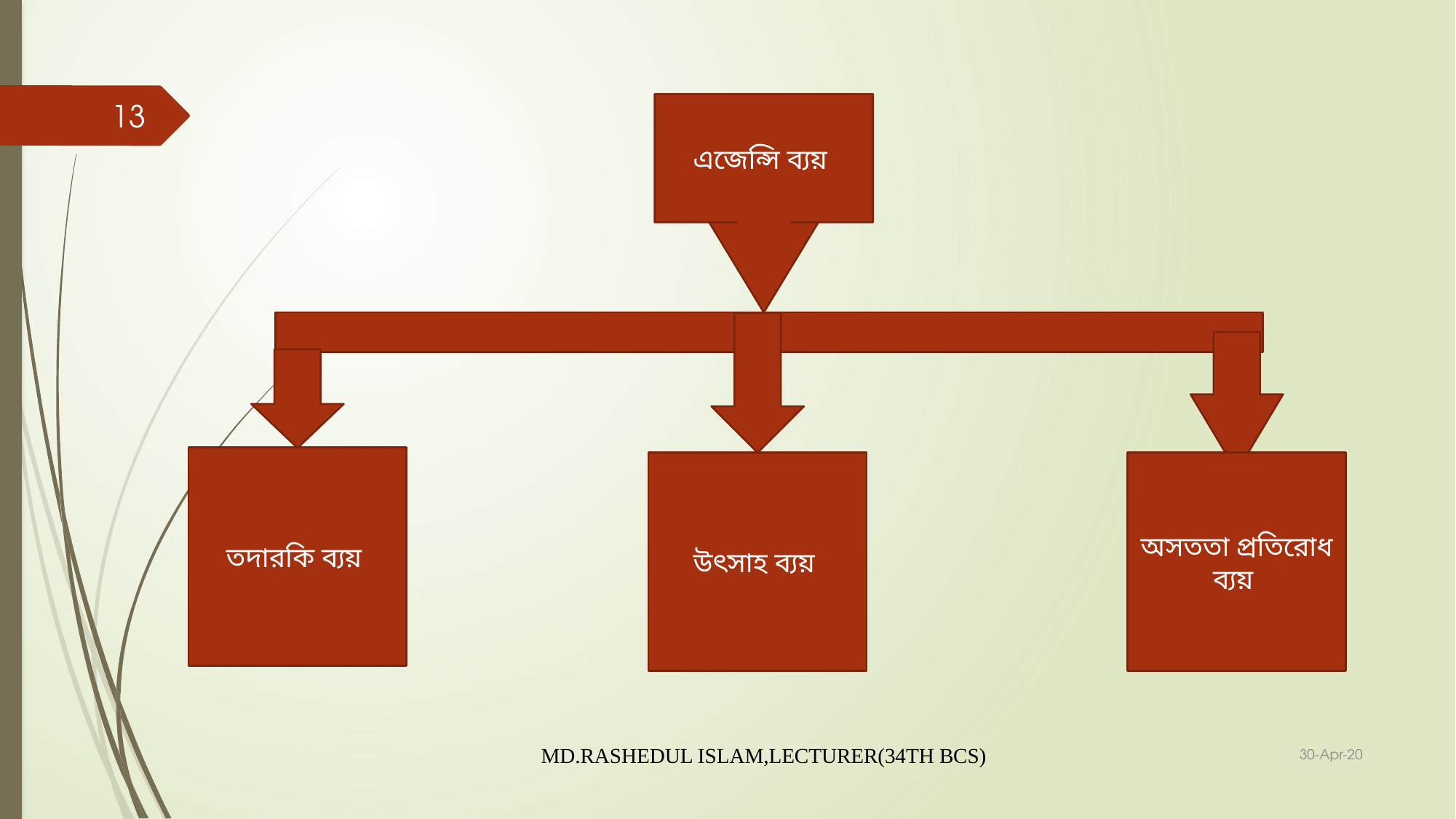

13
এজেন্সি ব্যয়

তদারকি ব্যয়
উৎসাহ ব্যয়
অসততা প্রতিরোধ ব্যয়
30-Apr-20
MD.RASHEDUL ISLAM,LECTURER(34TH BCS)